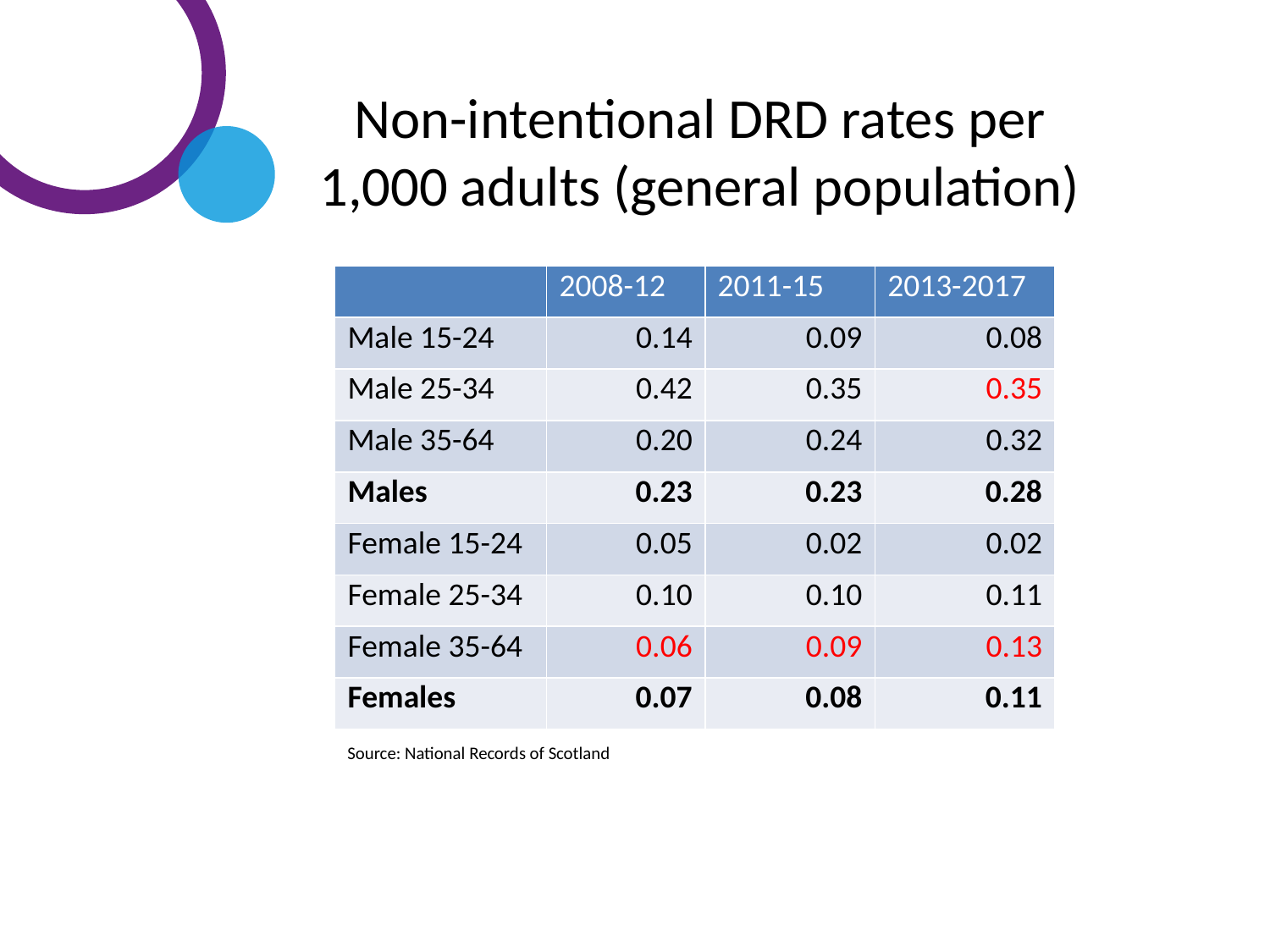

Non-intentional DRD rates per 1,000 adults (general population)
|  | 2008-12 | 2011-15 | 2013-2017 |
| --- | --- | --- | --- |
| Male 15-24 | 0.14 | 0.09 | 0.08 |
| Male 25-34 | 0.42 | 0.35 | 0.35 |
| Male 35-64 | 0.20 | 0.24 | 0.32 |
| Males | 0.23 | 0.23 | 0.28 |
| Female 15-24 | 0.05 | 0.02 | 0.02 |
| Female 25-34 | 0.10 | 0.10 | 0.11 |
| Female 35-64 | 0.06 | 0.09 | 0.13 |
| Females | 0.07 | 0.08 | 0.11 |
Source: National Records of Scotland